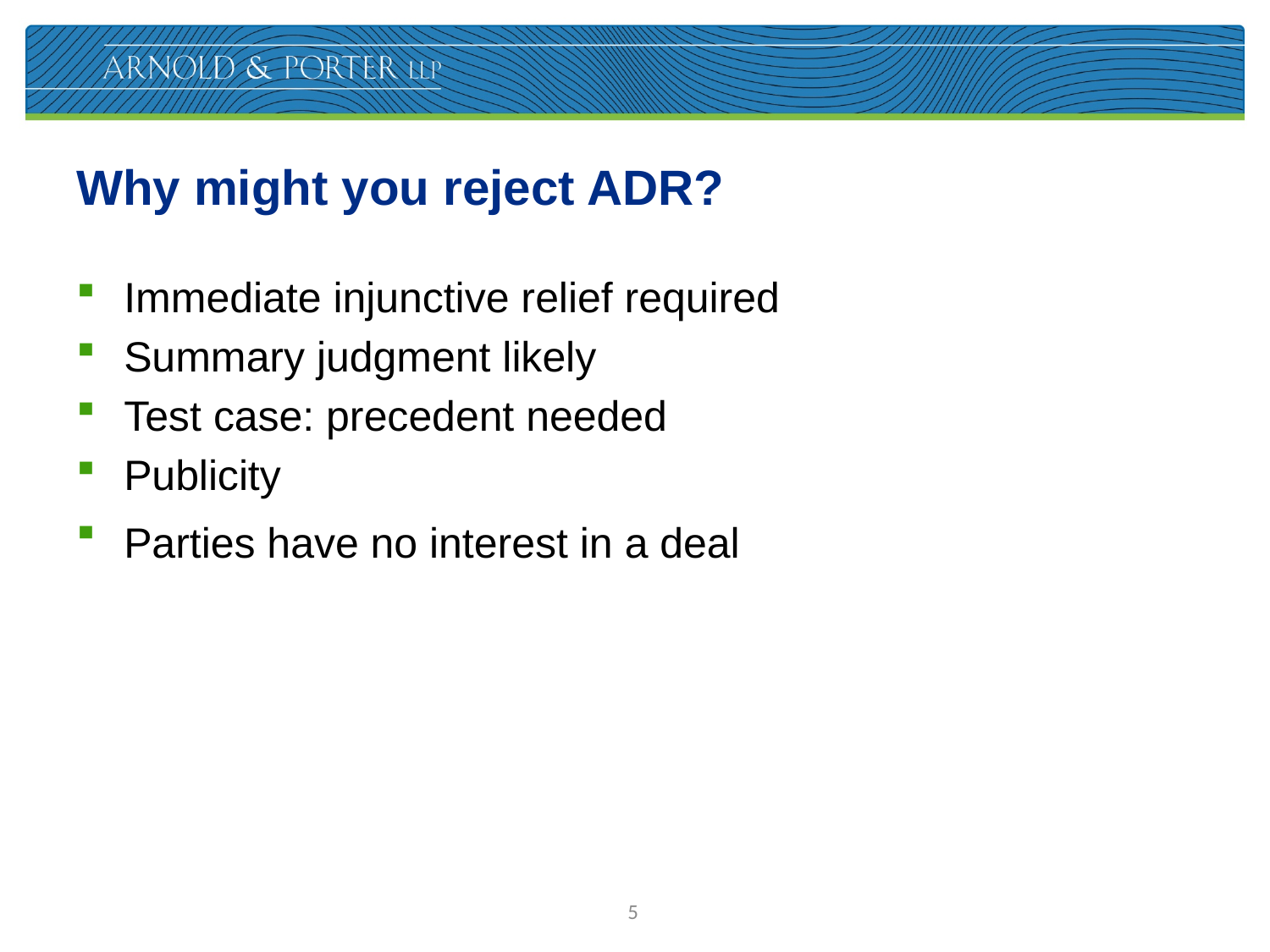

# Why might you reject ADR?
Immediate injunctive relief required
Summary judgment likely
Test case: precedent needed
Publicity
Parties have no interest in a deal
5